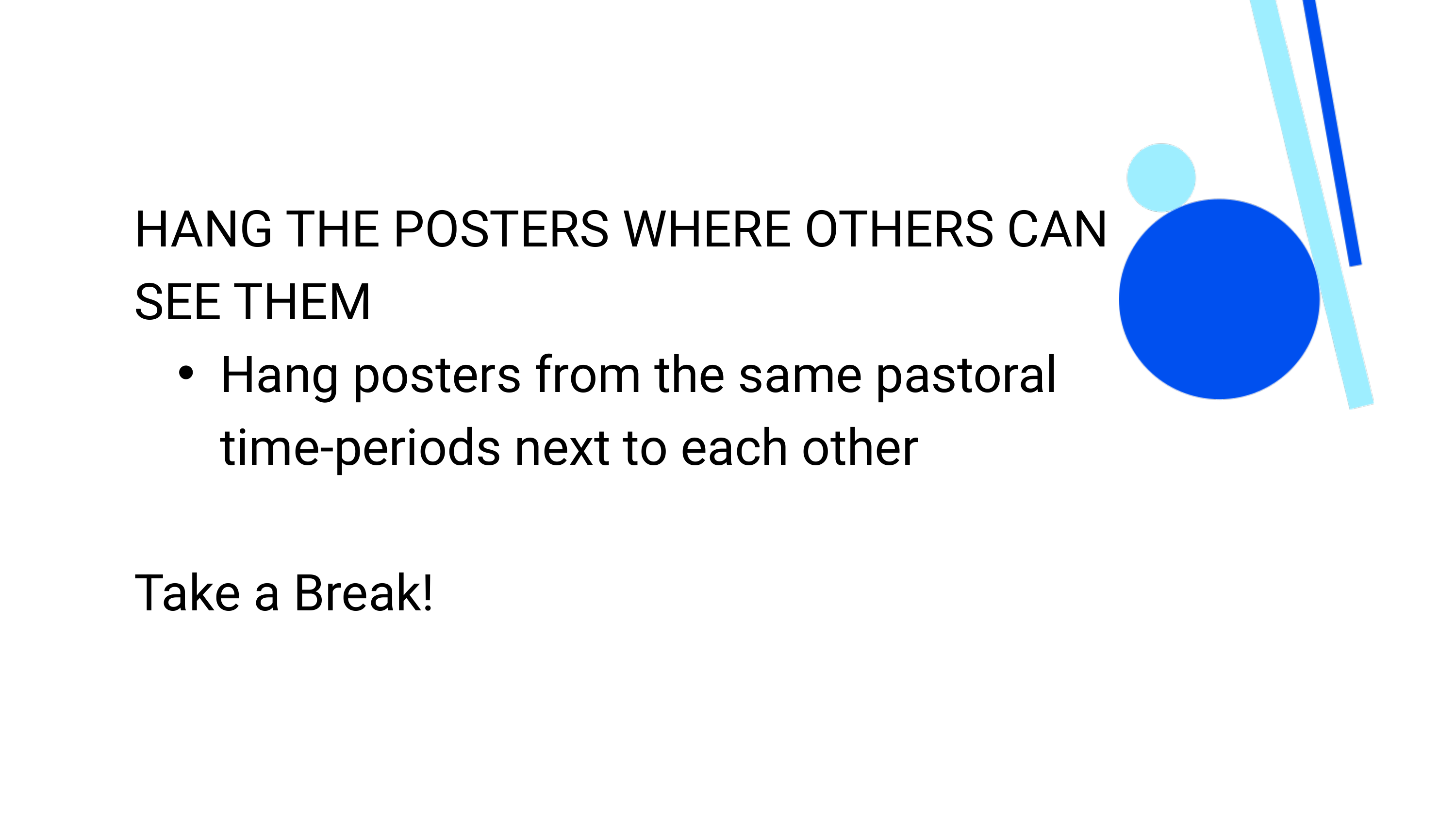

HANG THE POSTERS WHERE OTHERS CAN SEE THEM
Hang posters from the same pastoral time-periods next to each other

Take a Break!